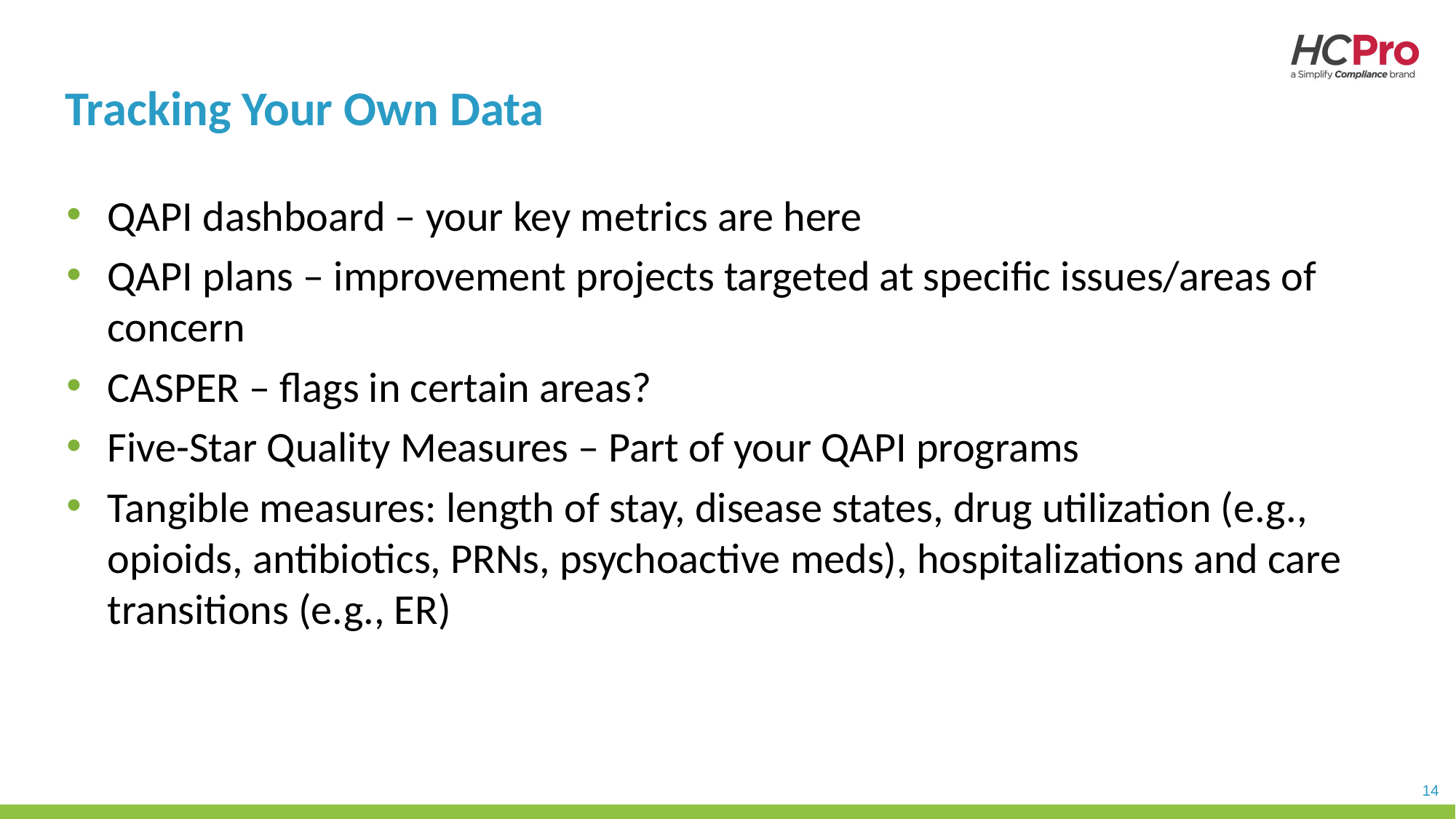

# Tracking Your Own Data
QAPI dashboard – your key metrics are here
QAPI plans – improvement projects targeted at specific issues/areas of concern
CASPER – flags in certain areas?
Five-Star Quality Measures – Part of your QAPI programs
Tangible measures: length of stay, disease states, drug utilization (e.g., opioids, antibiotics, PRNs, psychoactive meds), hospitalizations and care transitions (e.g., ER)